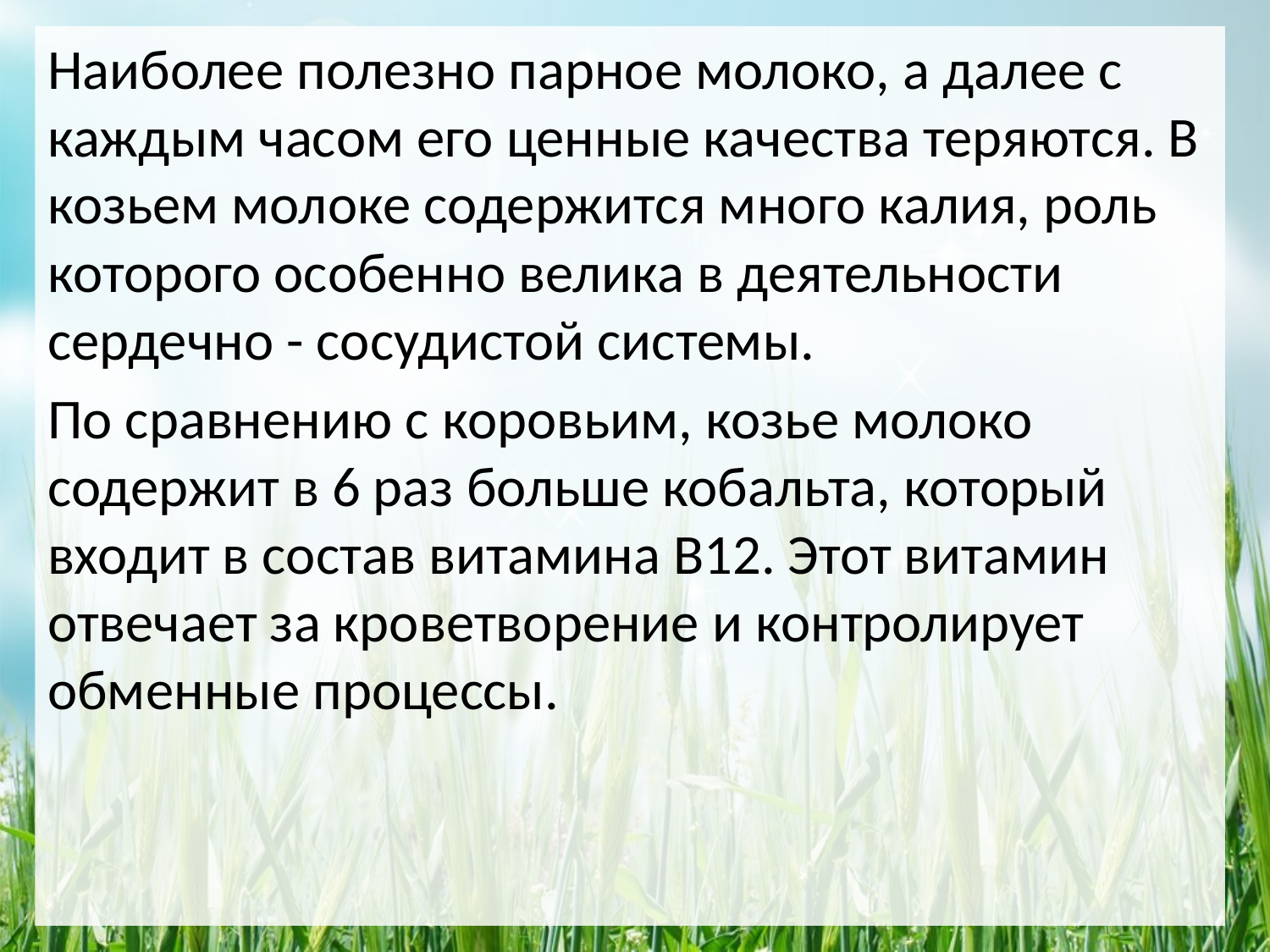

Наиболее полезно парное молоко, а далее с каждым часом его ценные качества теряются. В козьем молоке содержится много калия, роль которого особенно велика в деятельности сердечно - сосудистой системы.
По сравнению с коровьим, козье молоко содержит в 6 раз больше кобальта, который входит в состав витамина В12. Этот витамин отвечает за кроветворение и контролирует обменные процессы.